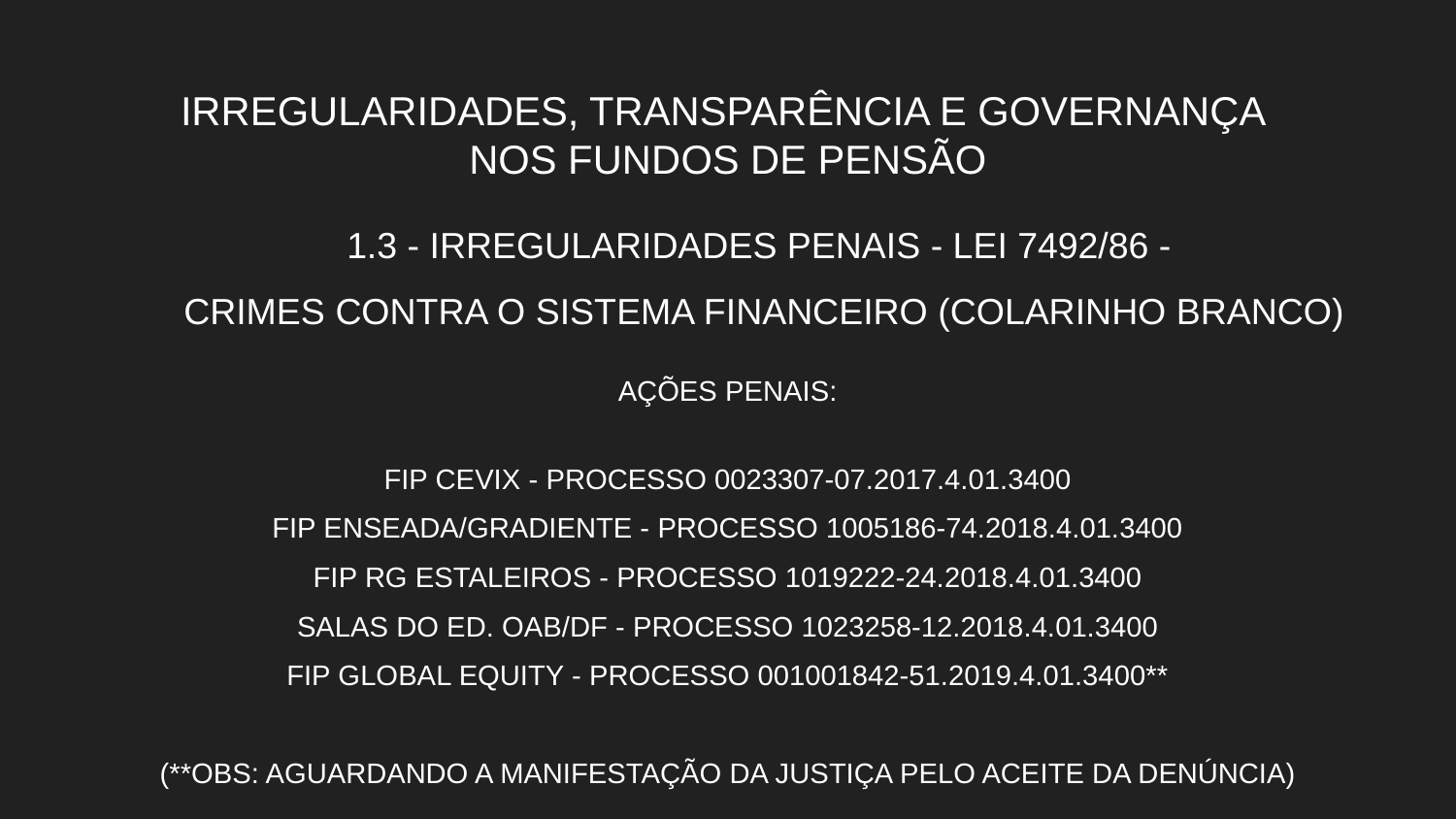

# IRREGULARIDADES, TRANSPARÊNCIA E GOVERNANÇA
NOS FUNDOS DE PENSÃO

1.3 - IRREGULARIDADES PENAIS - LEI 7492/86 -
CRIMES CONTRA O SISTEMA FINANCEIRO (COLARINHO BRANCO)

AÇÕES PENAIS:

FIP CEVIX - PROCESSO 0023307-07.2017.4.01.3400
FIP ENSEADA/GRADIENTE - PROCESSO 1005186-74.2018.4.01.3400
FIP RG ESTALEIROS - PROCESSO 1019222-24.2018.4.01.3400
SALAS DO ED. OAB/DF - PROCESSO 1023258-12.2018.4.01.3400
FIP GLOBAL EQUITY - PROCESSO 001001842-51.2019.4.01.3400**

(**OBS: AGUARDANDO A MANIFESTAÇÃO DA JUSTIÇA PELO ACEITE DA DENÚNCIA)